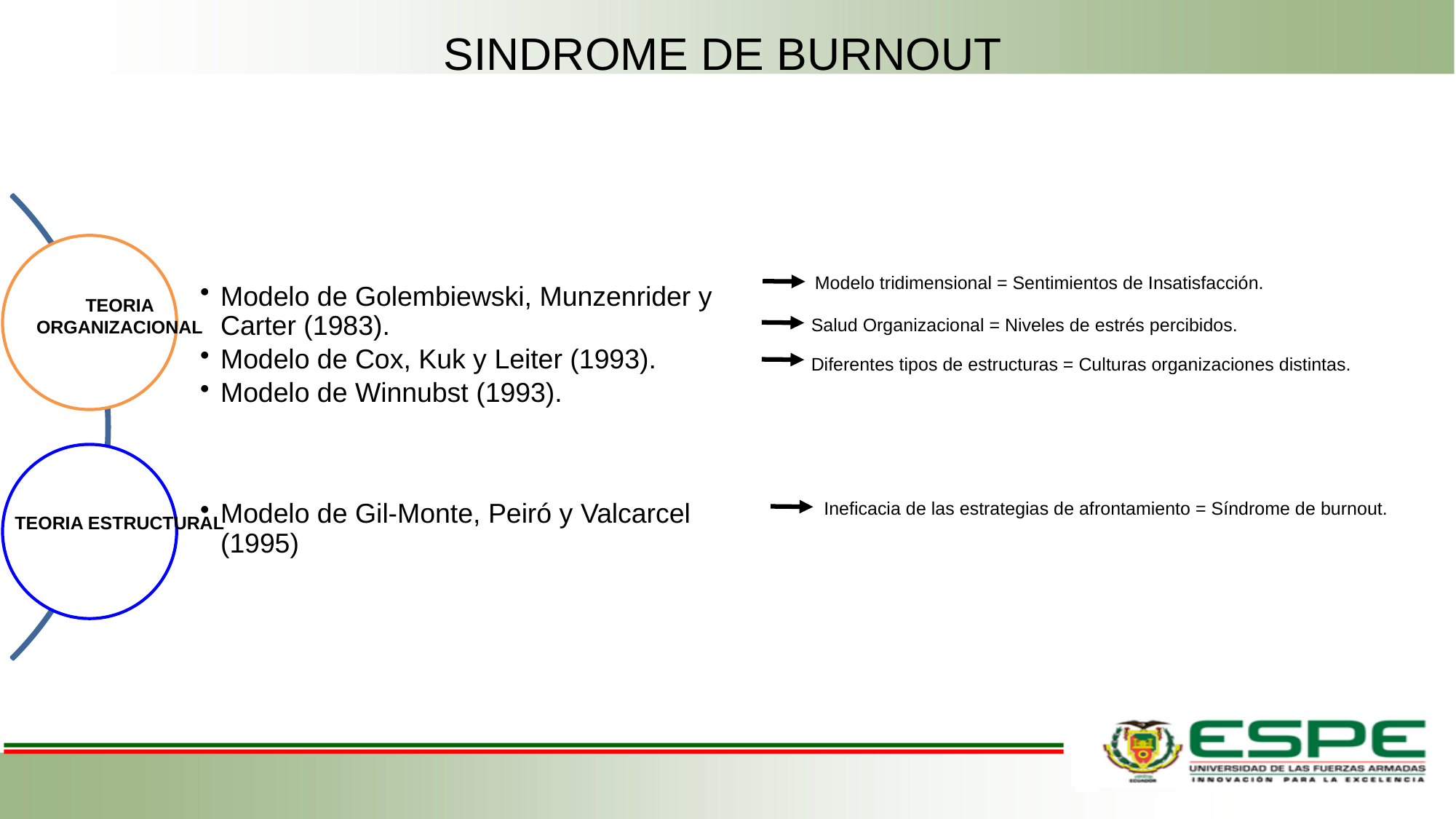

SINDROME DE BURNOUT

Modelo de Golembiewski, Munzenrider y Carter (1983).
Modelo de Cox, Kuk y Leiter (1993).
Modelo de Winnubst (1993).

Modelo de Gil-Monte, Peiró y Valcarcel (1995)
Modelo tridimensional = Sentimientos de Insatisfacción.
TEORIA ORGANIZACIONAL
Salud Organizacional = Niveles de estrés percibidos.
Diferentes tipos de estructuras = Culturas organizaciones distintas.
Ineficacia de las estrategias de afrontamiento = Síndrome de burnout.
TEORIA ESTRUCTURAL